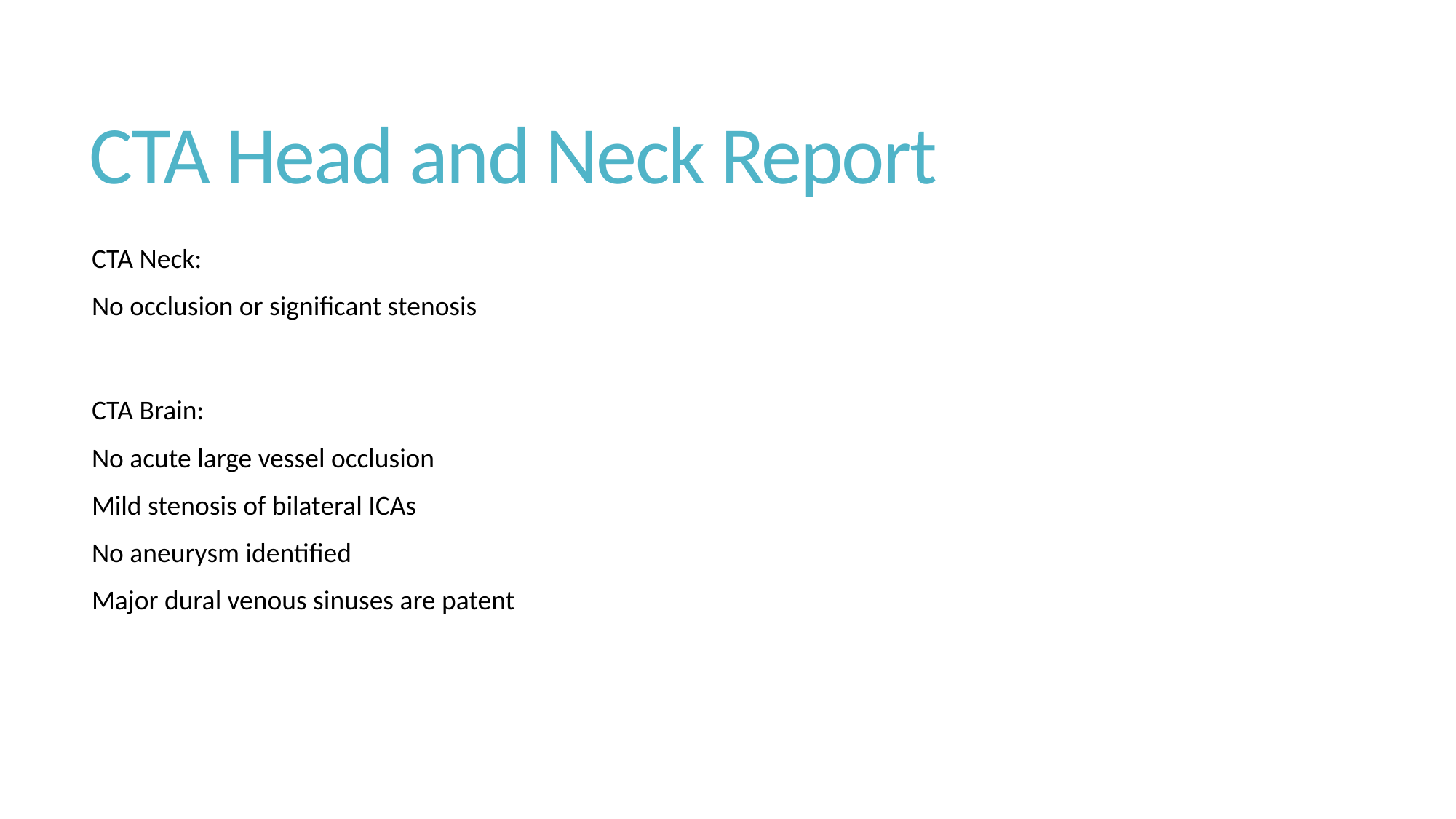

# CTA Head and Neck Report
CTA Neck:
No occlusion or significant stenosis

CTA Brain:
No acute large vessel occlusion
Mild stenosis of bilateral ICAs
No aneurysm identified
Major dural venous sinuses are patent